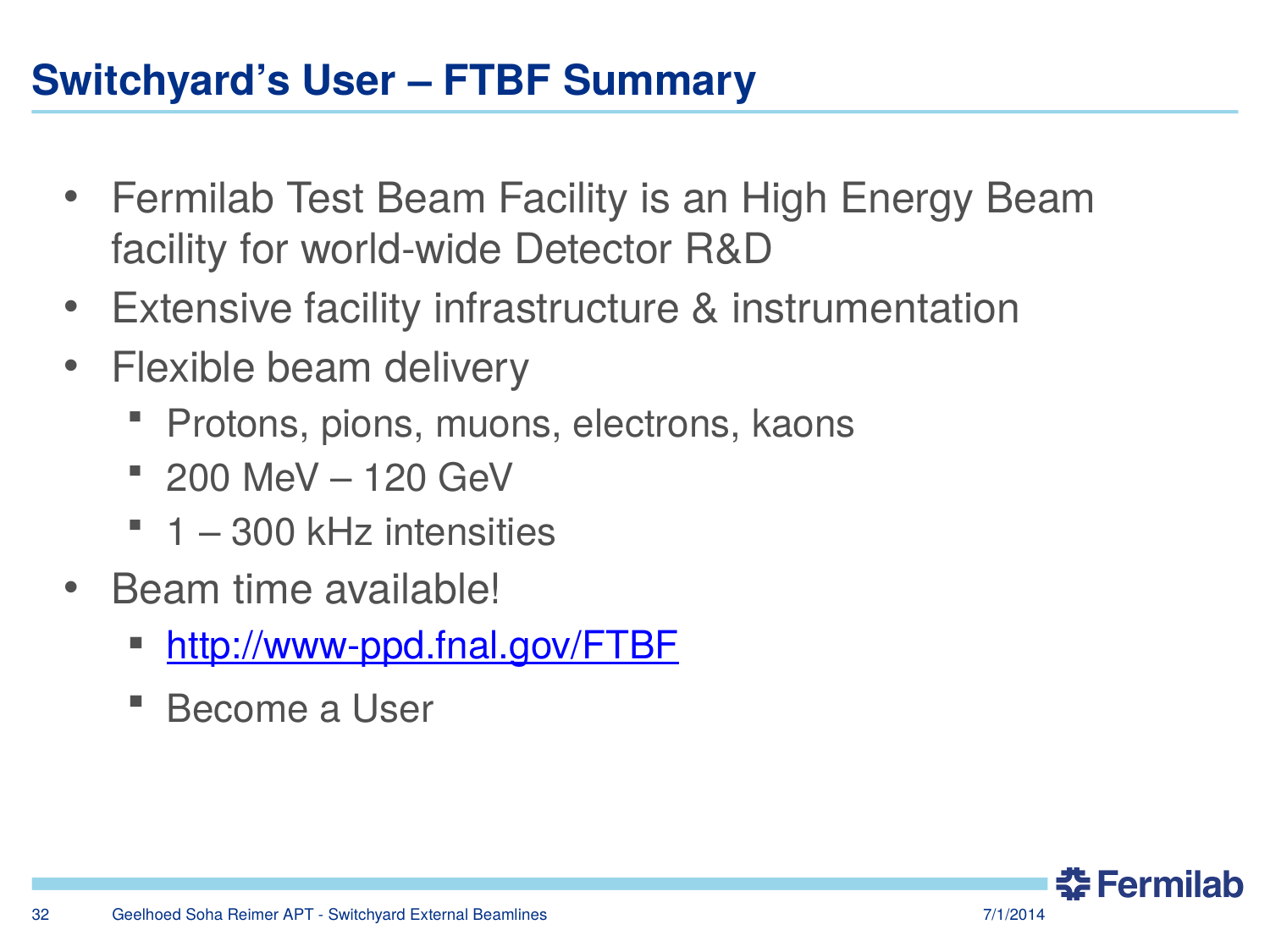

# Switchyard’s User – FTBF Summary
Fermilab Test Beam Facility is an High Energy Beam facility for world-wide Detector R&D
Extensive facility infrastructure & instrumentation
Flexible beam delivery
Protons, pions, muons, electrons, kaons
200 MeV – 120 GeV
1 – 300 kHz intensities
Beam time available!
http://www-ppd.fnal.gov/FTBF
Become a User
32
Geelhoed Soha Reimer APT - Switchyard External Beamlines
7/1/2014